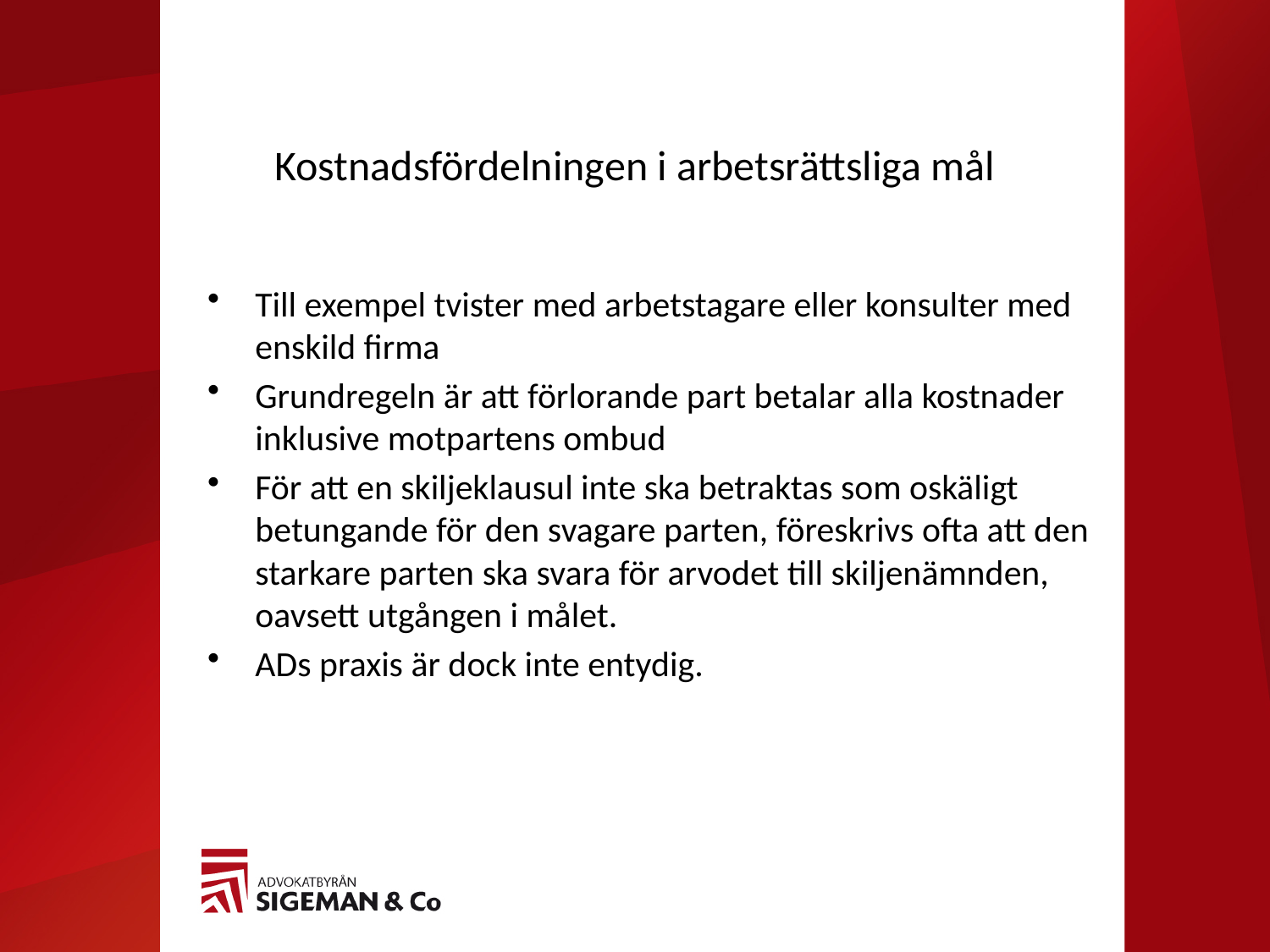

# Kostnadsfördelningen i arbetsrättsliga mål
Till exempel tvister med arbetstagare eller konsulter med enskild firma
Grundregeln är att förlorande part betalar alla kostnader inklusive motpartens ombud
För att en skiljeklausul inte ska betraktas som oskäligt betungande för den svagare parten, föreskrivs ofta att den starkare parten ska svara för arvodet till skiljenämnden, oavsett utgången i målet.
ADs praxis är dock inte entydig.